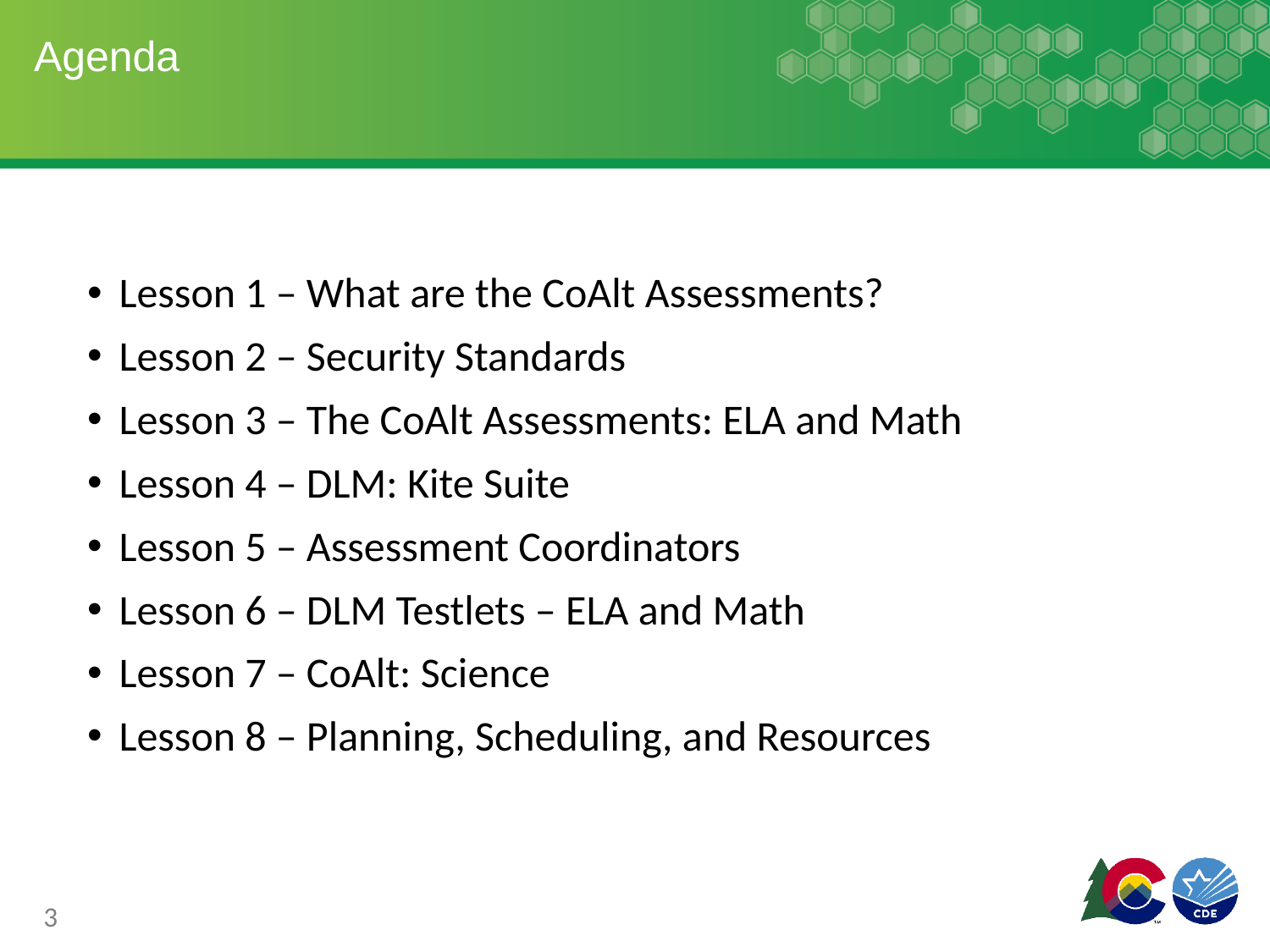

# Agenda

Lesson 1 – What are the CoAlt Assessments?
Lesson 2 – Security Standards
Lesson 3 – The CoAlt Assessments: ELA and Math
Lesson 4 – DLM: Kite Suite
Lesson 5 – Assessment Coordinators
Lesson 6 – DLM Testlets – ELA and Math
Lesson 7 – CoAlt: Science
Lesson 8 – Planning, Scheduling, and Resources
3